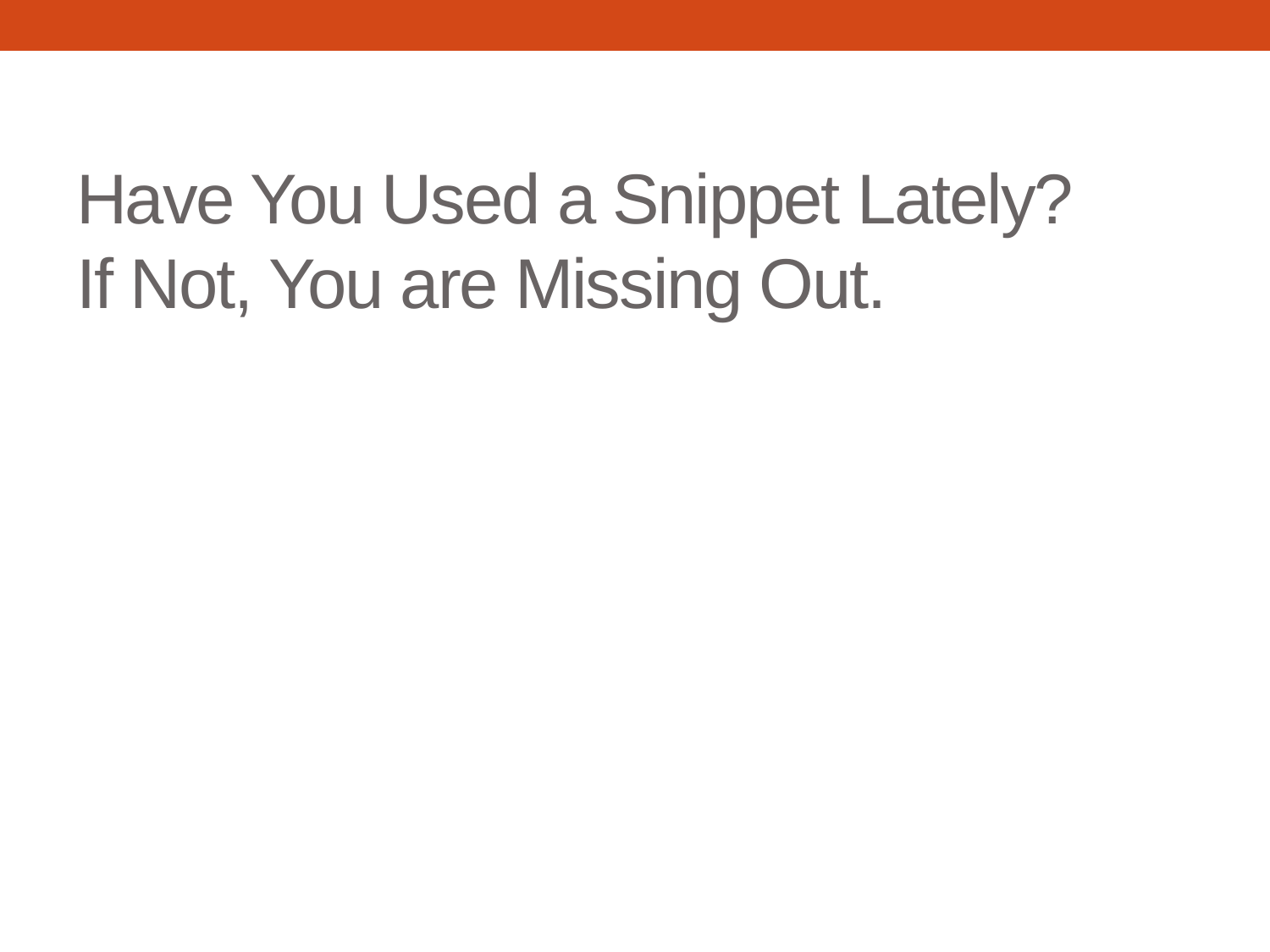

# Have You Used a Snippet Lately? If Not, You are Missing Out.